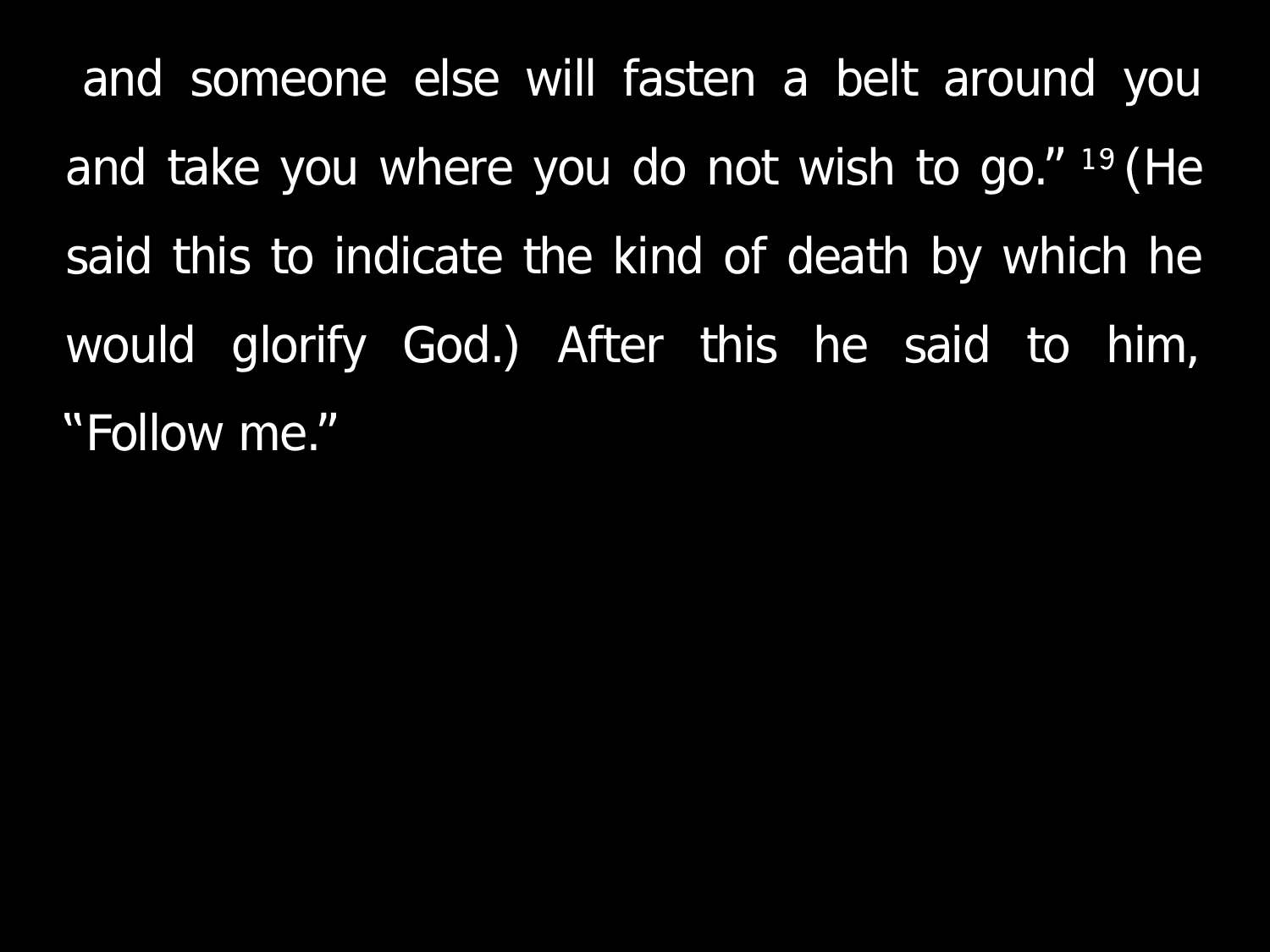

and someone else will fasten a belt around you and take you where you do not wish to go.” 19 (He said this to indicate the kind of death by which he would glorify God.) After this he said to him, “Follow me.”